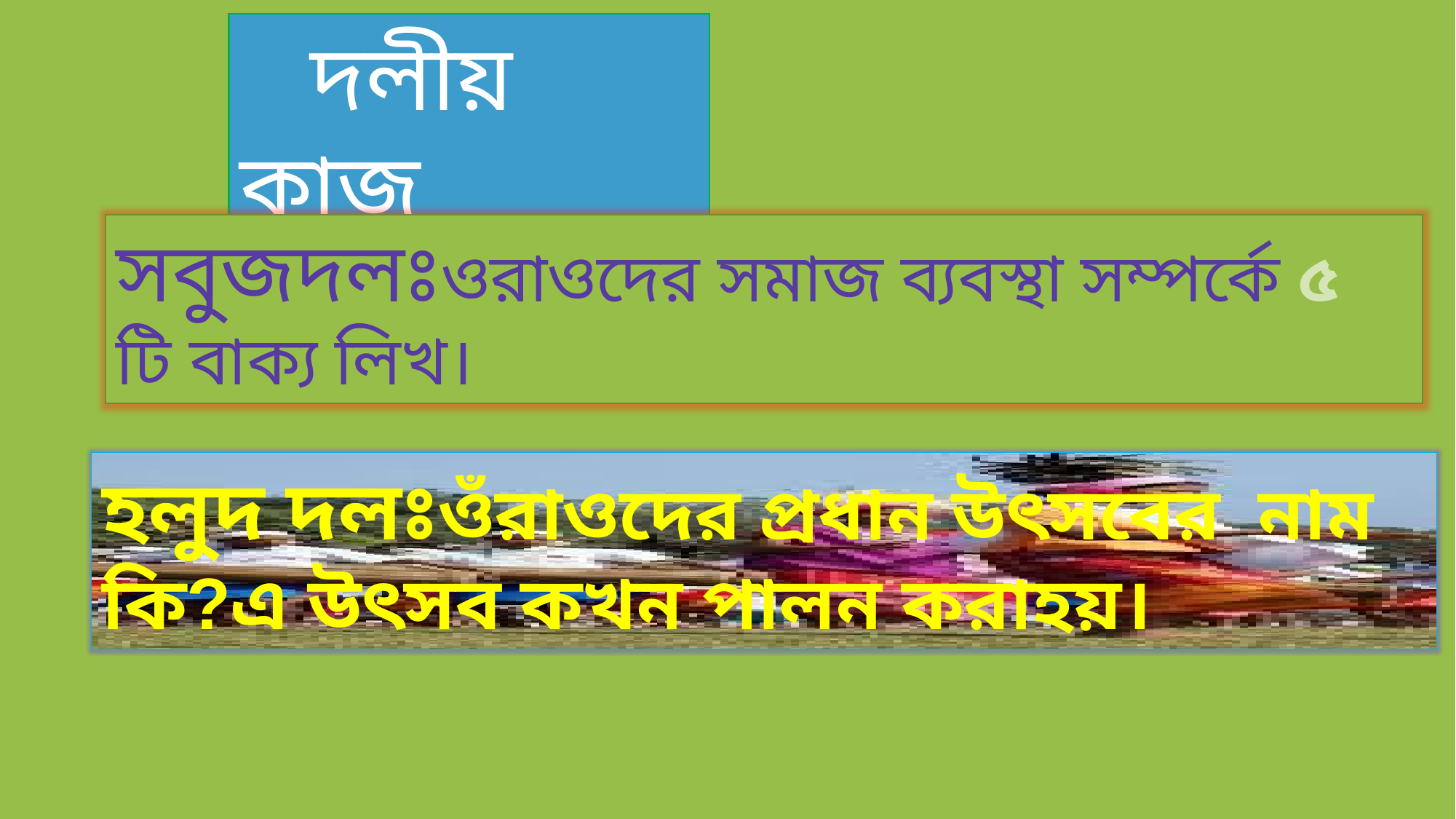

দলীয় কাজ
সবুজদলঃওরাওদের সমাজ ব্যবস্থা সম্পর্কে ৫ টি বাক্য লিখ।
হলুদ দলঃওঁরাওদের প্রধান উৎসবের  নাম কি?এ উৎসব কখন পালন করাহয়।